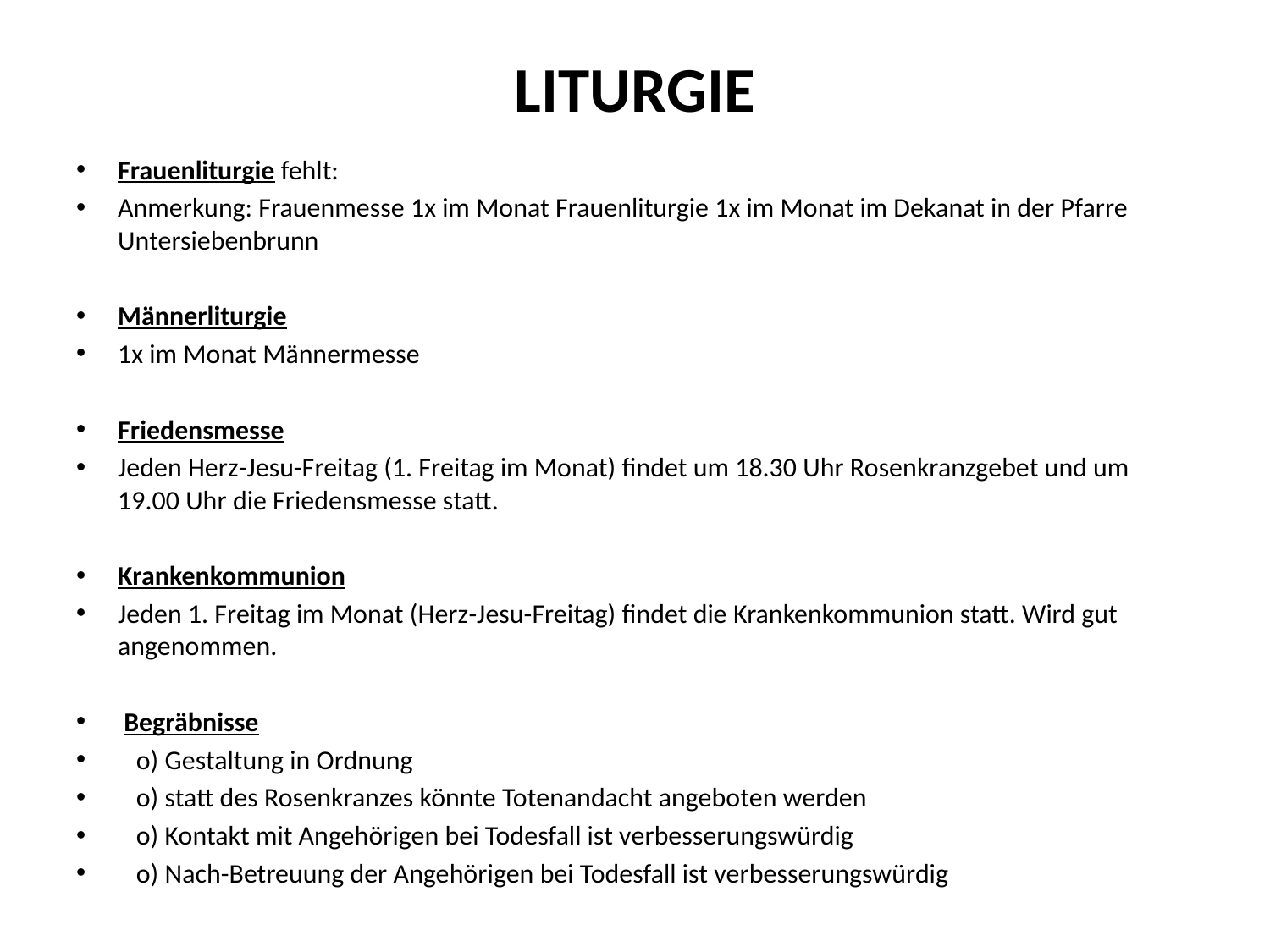

# LITURGIE
Frauenliturgie fehlt:
Anmerkung: Frauenmesse 1x im Monat Frauenliturgie 1x im Monat im Dekanat in der Pfarre Untersiebenbrunn

Männerliturgie
1x im Monat Männermesse

Friedensmesse
Jeden Herz-Jesu-Freitag (1. Freitag im Monat) findet um 18.30 Uhr Rosenkranzgebet und um 19.00 Uhr die Friedensmesse statt.

Krankenkommunion
Jeden 1. Freitag im Monat (Herz-Jesu-Freitag) findet die Krankenkommunion statt. Wird gut angenommen.

 Begräbnisse
   o) Gestaltung in Ordnung
   o) statt des Rosenkranzes könnte Totenandacht angeboten werden
   o) Kontakt mit Angehörigen bei Todesfall ist verbesserungswürdig
   o) Nach-Betreuung der Angehörigen bei Todesfall ist verbesserungswürdig